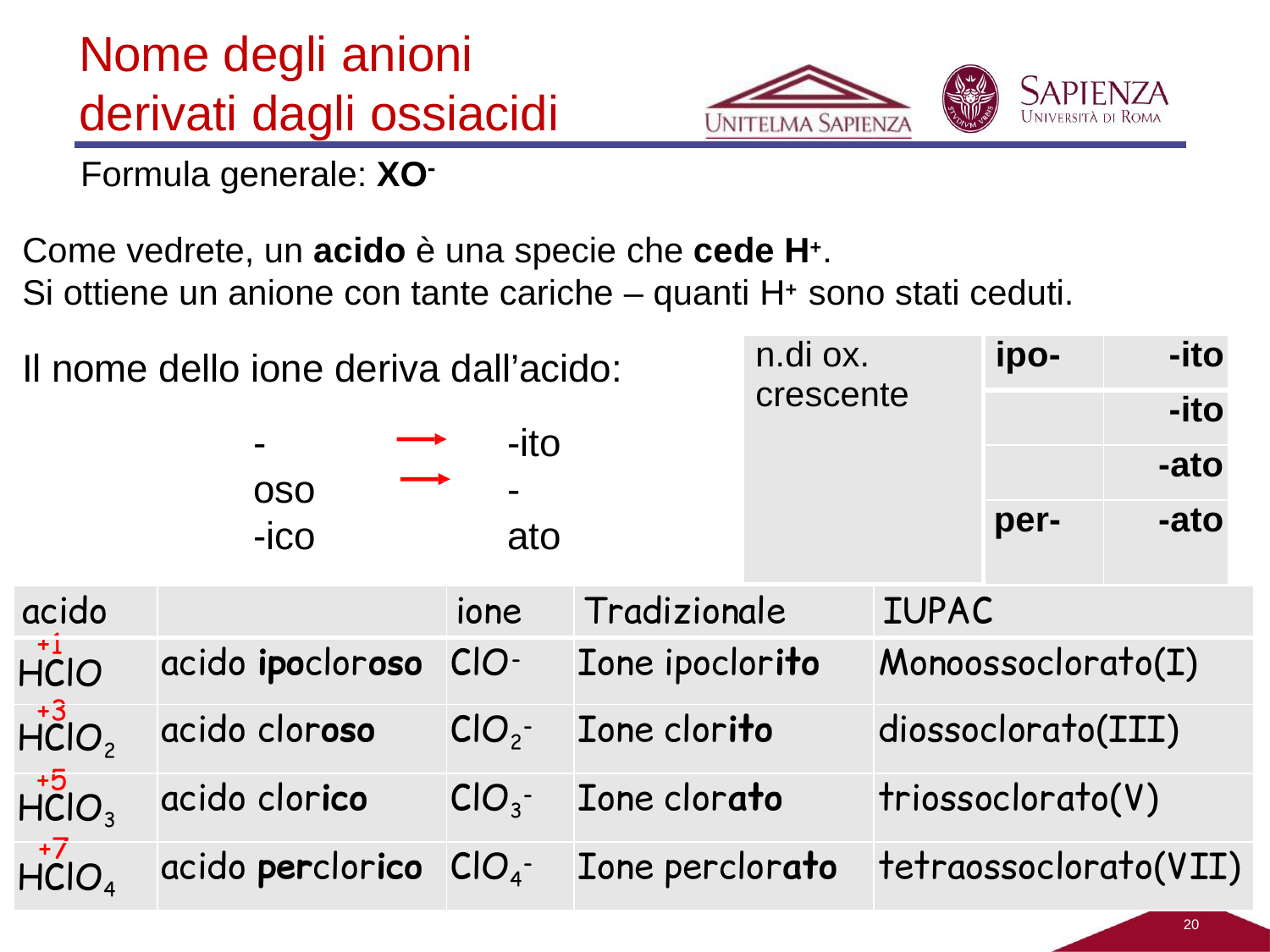

# Nome degli anioni
derivati dagli ossiacidi
Formula generale: XO-
Come vedrete, un acido è una specie che cede H+.
Si ottiene un anione con tante cariche – quanti H+  sono stati ceduti.
Il nome dello ione deriva dall’acido:
| n.di ox. crescente | ipo- | -ito |
| --- | --- | --- |
|  |  | -ito |
|  |  | -ato |
|  | per- | -ato |

-oso
-ico
-ito
-ato

| acido |  | ione | Tradizionale | IUPAC |
| --- | --- | --- | --- | --- |
| +1 HClO | acido ipocloroso | ClO- | Ione ipoclorito | Monoossoclorato(I) |
| +3 HClO2 | acido cloroso | ClO2- | Ione clorito | diossoclorato(III) |
| +5 HClO3 | acido clorico | ClO3- | Ione clorato | triossoclorato(V) |
| +7 HClO4 | acido perclorico | ClO4- | Ione perclorato | tetraossoclorato(VII) |
20